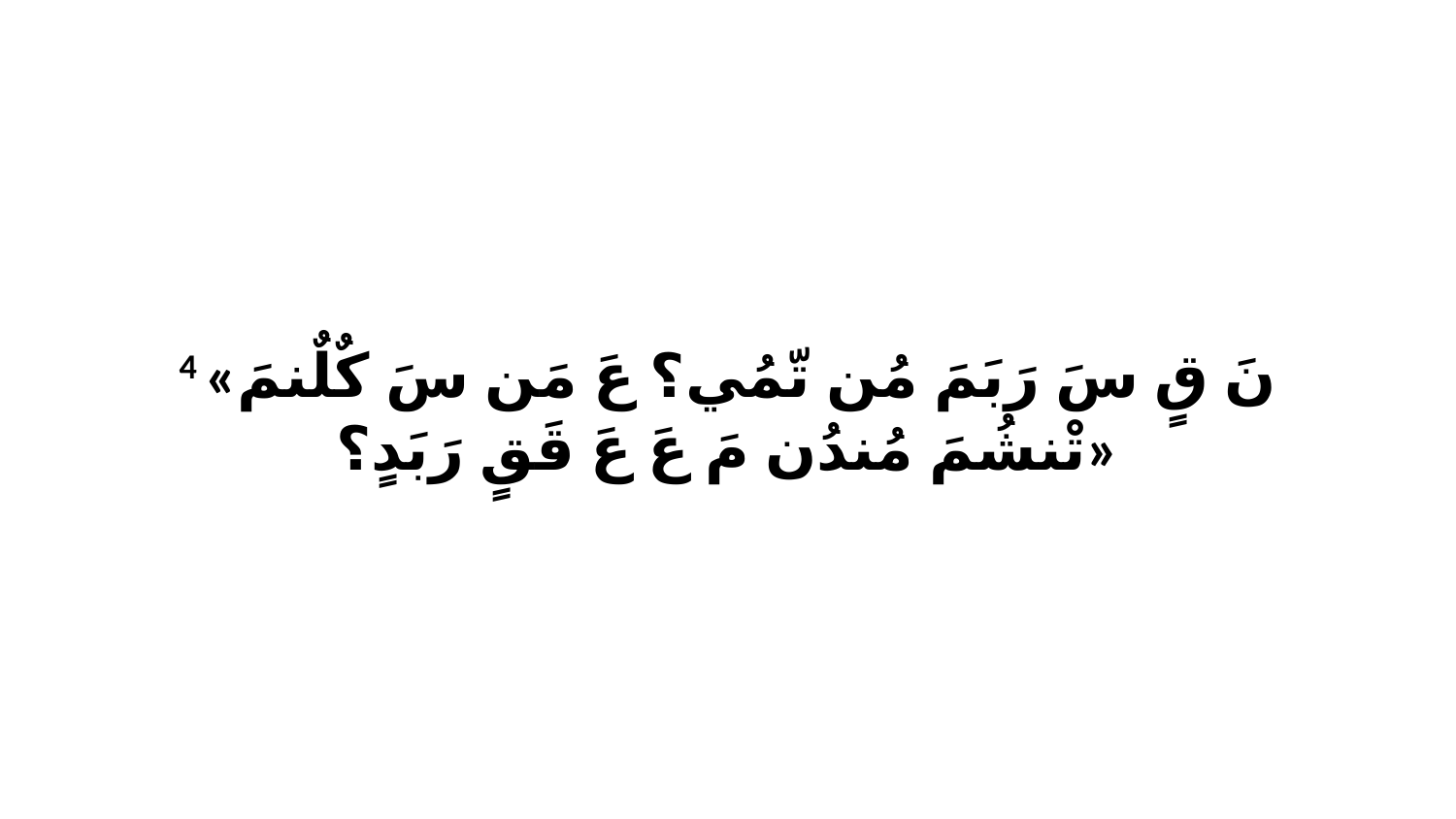

4 «نَ قٍ سَ رَبَمَ مُن تّمُي؟ عَ مَن سَ كٌلٌنمَ تْنشُمَ مُندُن مَ عَ عَ قَقٍ رَبَدٍ؟»